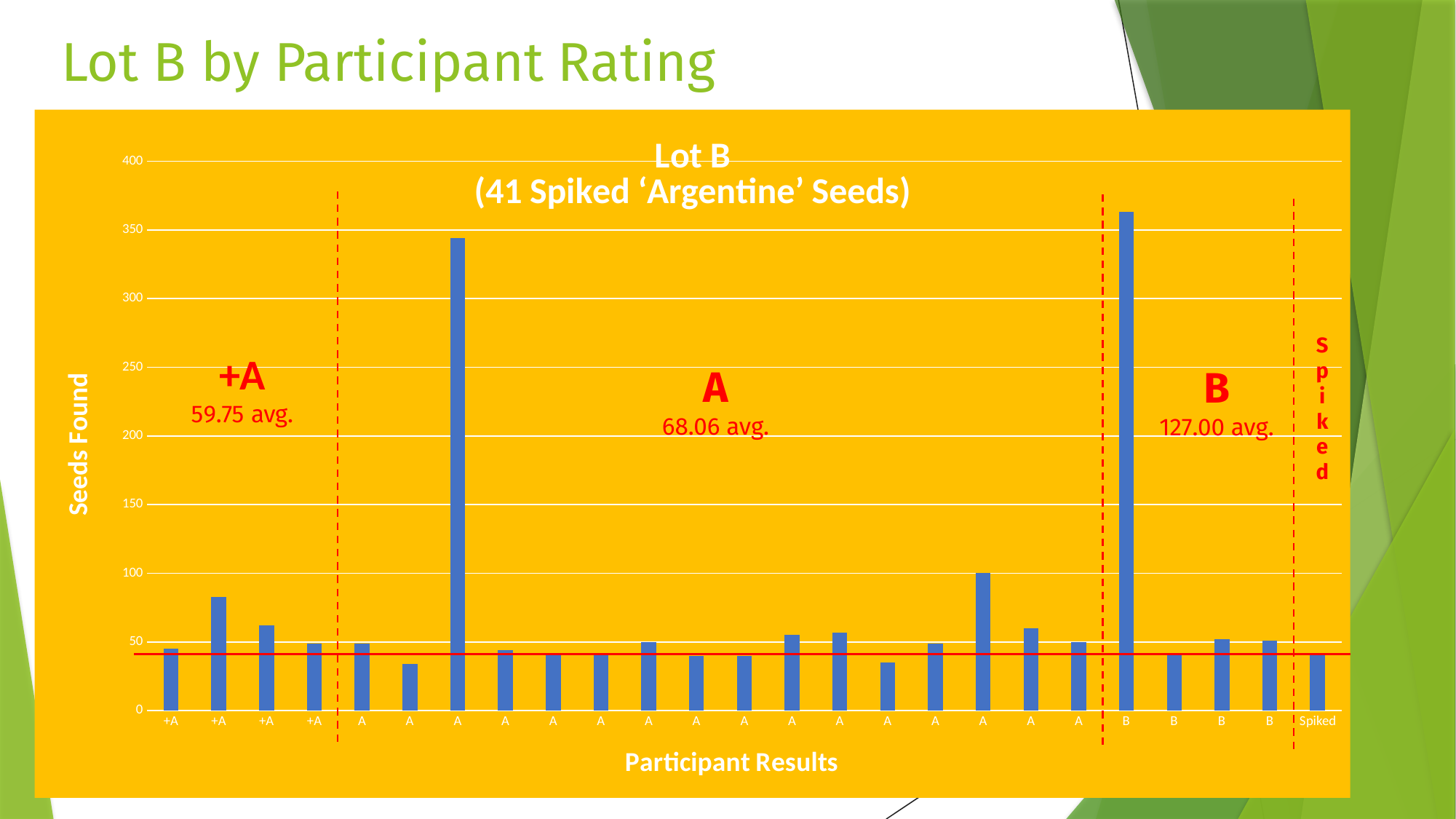

# Lot B by Participant Rating

### Chart: Lot B
(41 Spiked ‘Argentine’ Seeds)

| Category |  |
|---|---|
| +A | 45.0 |
| +A | 83.0 |
| +A | 62.0 |
| +A | 49.0 |
| A | 49.0 |
| A | 34.0 |
| A | 344.0 |
| A | 44.0 |
| A | 41.0 |
| A | 41.0 |
| A | 50.0 |
| A | 40.0 |
| A | 40.0 |
| A | 55.0 |
| A | 57.0 |
| A | 35.0 |
| A | 49.0 |
| A | 100.0 |
| A | 60.0 |
| A | 50.0 |
| B | 363.0 |
| B | 42.0 |
| B | 52.0 |
| B | 51.0 |
| Spiked | 41.0 |
Spiked
A
68.06 avg.

B
127.00 avg.